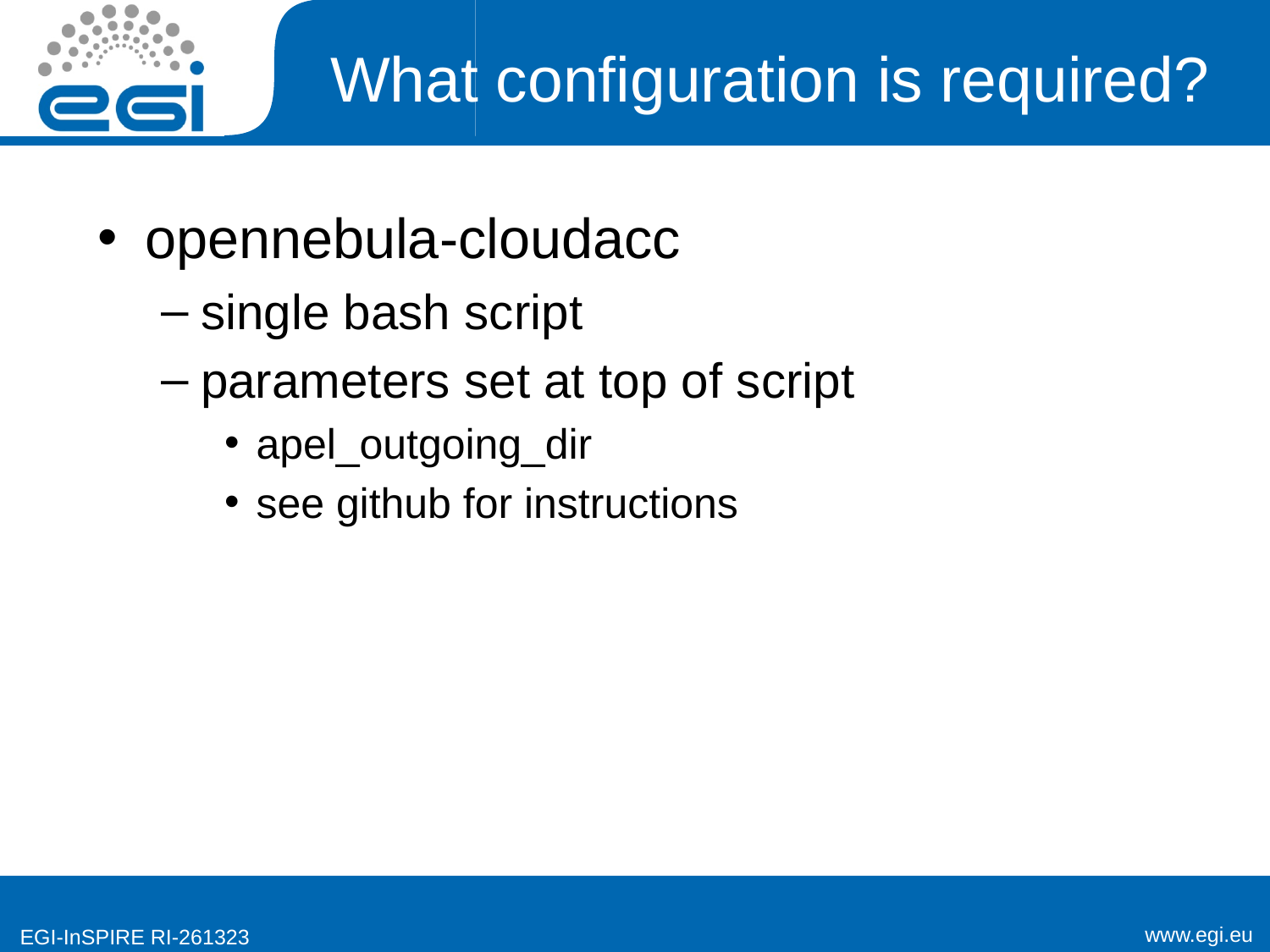

# What configuration is required?
opennebula-cloudacc
single bash script
parameters set at top of script
apel_outgoing_dir
see github for instructions